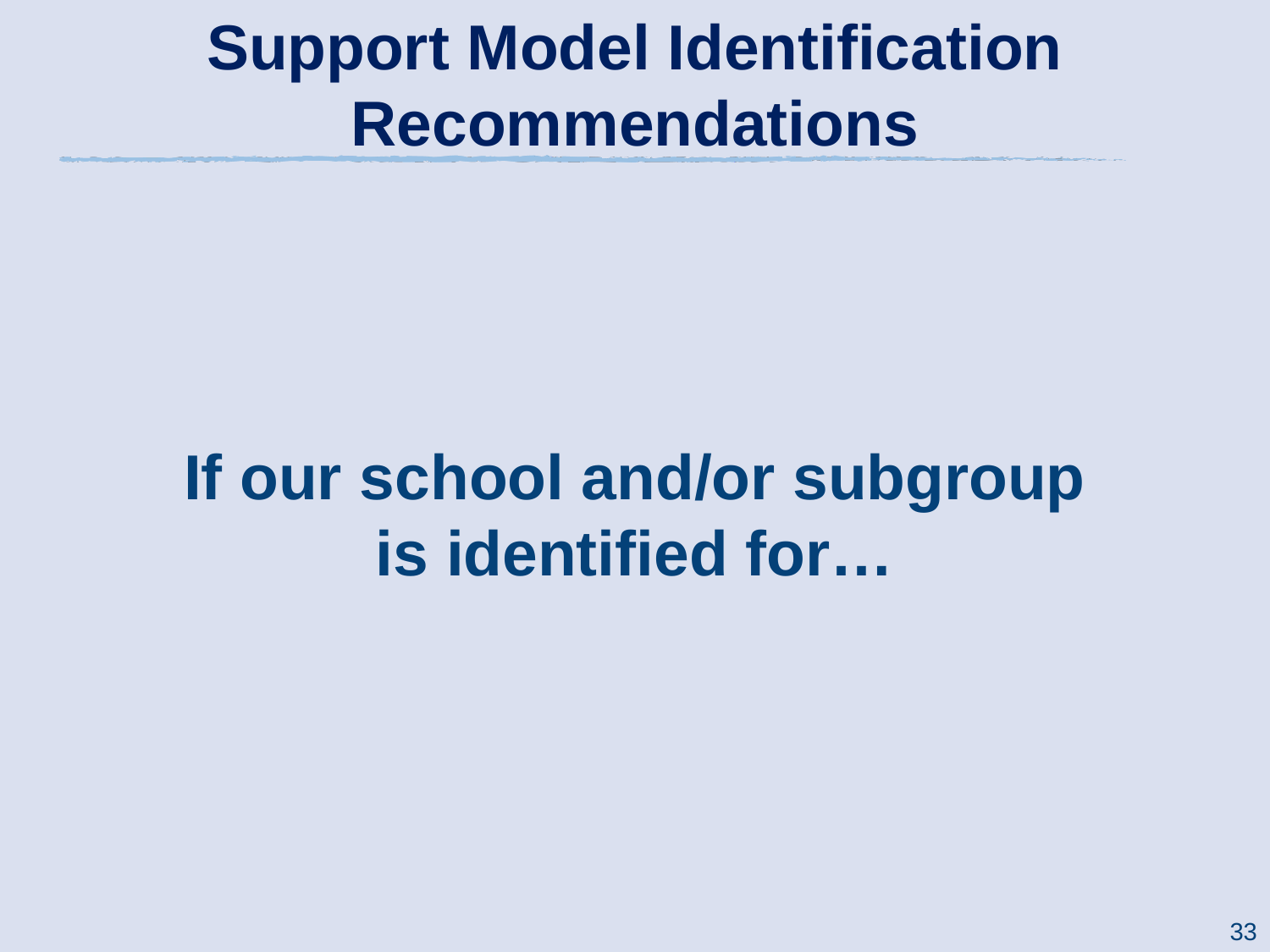

Support Model Identification Recommendations
If our school and/or subgroup is identified for…

33